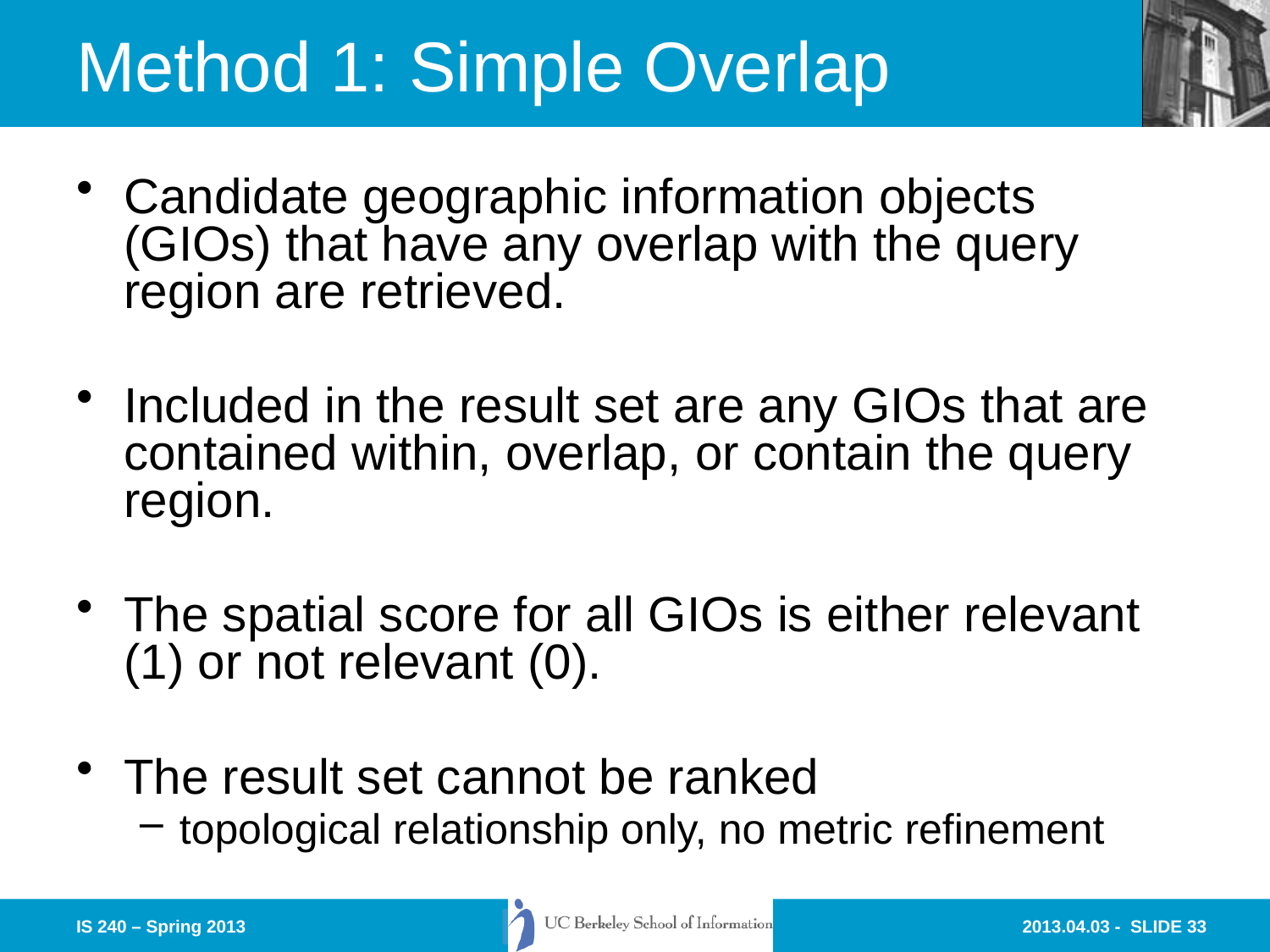

# Method 1: Simple Overlap
Candidate geographic information objects (GIOs) that have any overlap with the query region are retrieved.

Included in the result set are any GIOs that are contained within, overlap, or contain the query region.

The spatial score for all GIOs is either relevant (1) or not relevant (0).

The result set cannot be ranked
topological relationship only, no metric refinement
IS 240 – Spring 2013